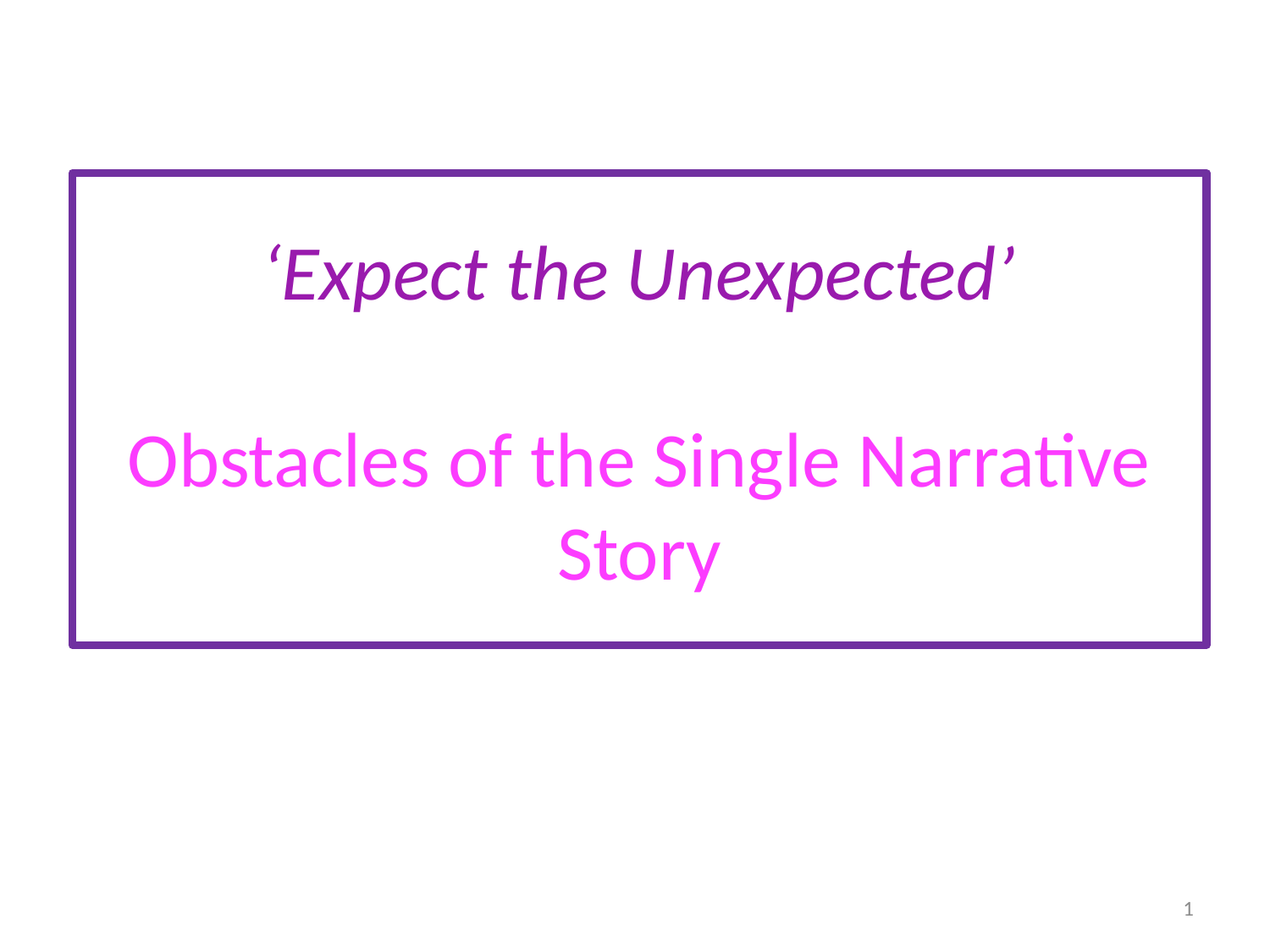

# ‘Expect the Unexpected’ Obstacles of the Single Narrative Story
1